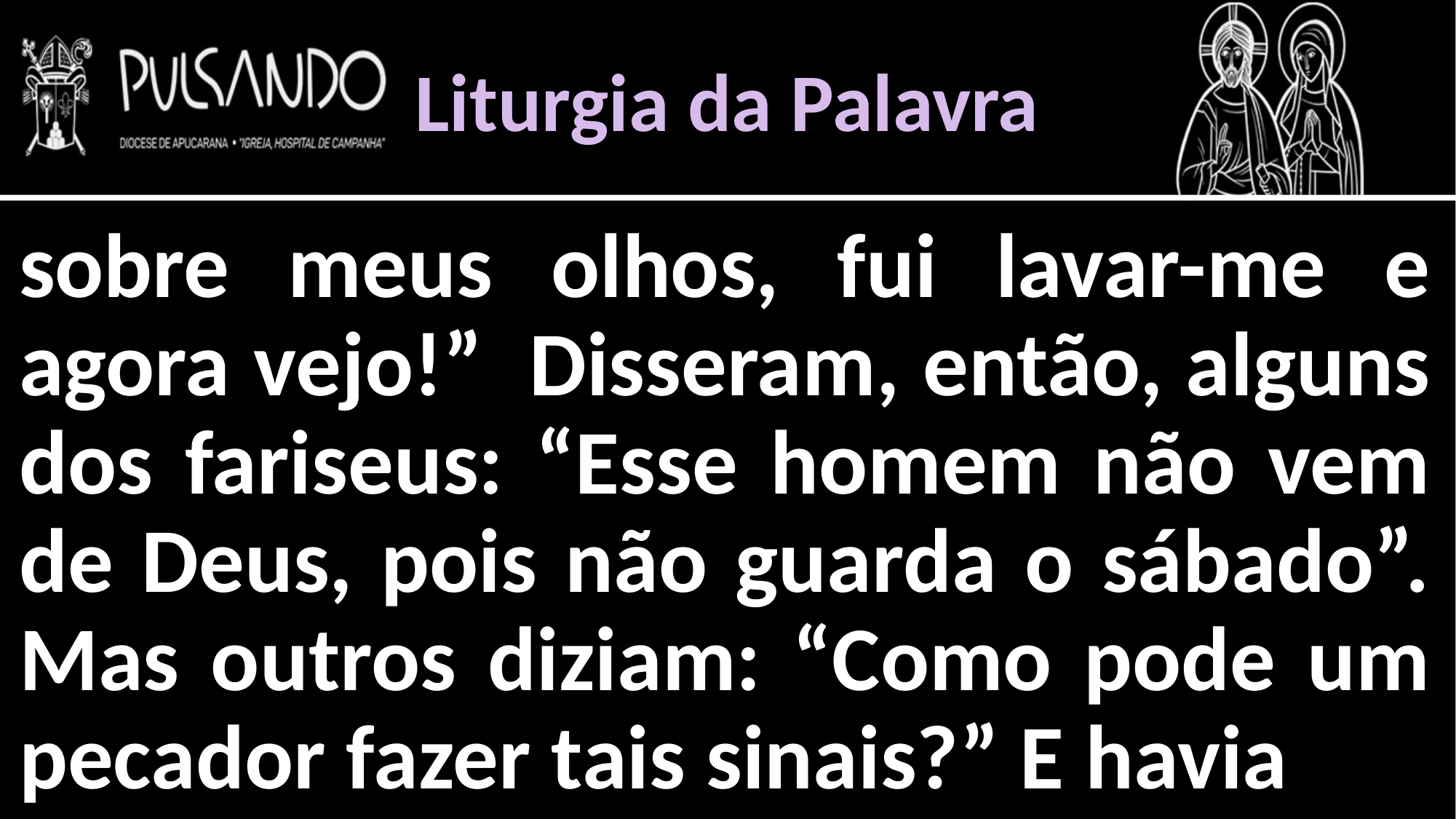

Liturgia da Palavra
sobre meus olhos, fui lavar-me e agora vejo!”  Disseram, então, alguns dos fariseus: “Esse homem não vem de Deus, pois não guarda o sábado”. Mas outros diziam: “Como pode um pecador fazer tais sinais?” E havia